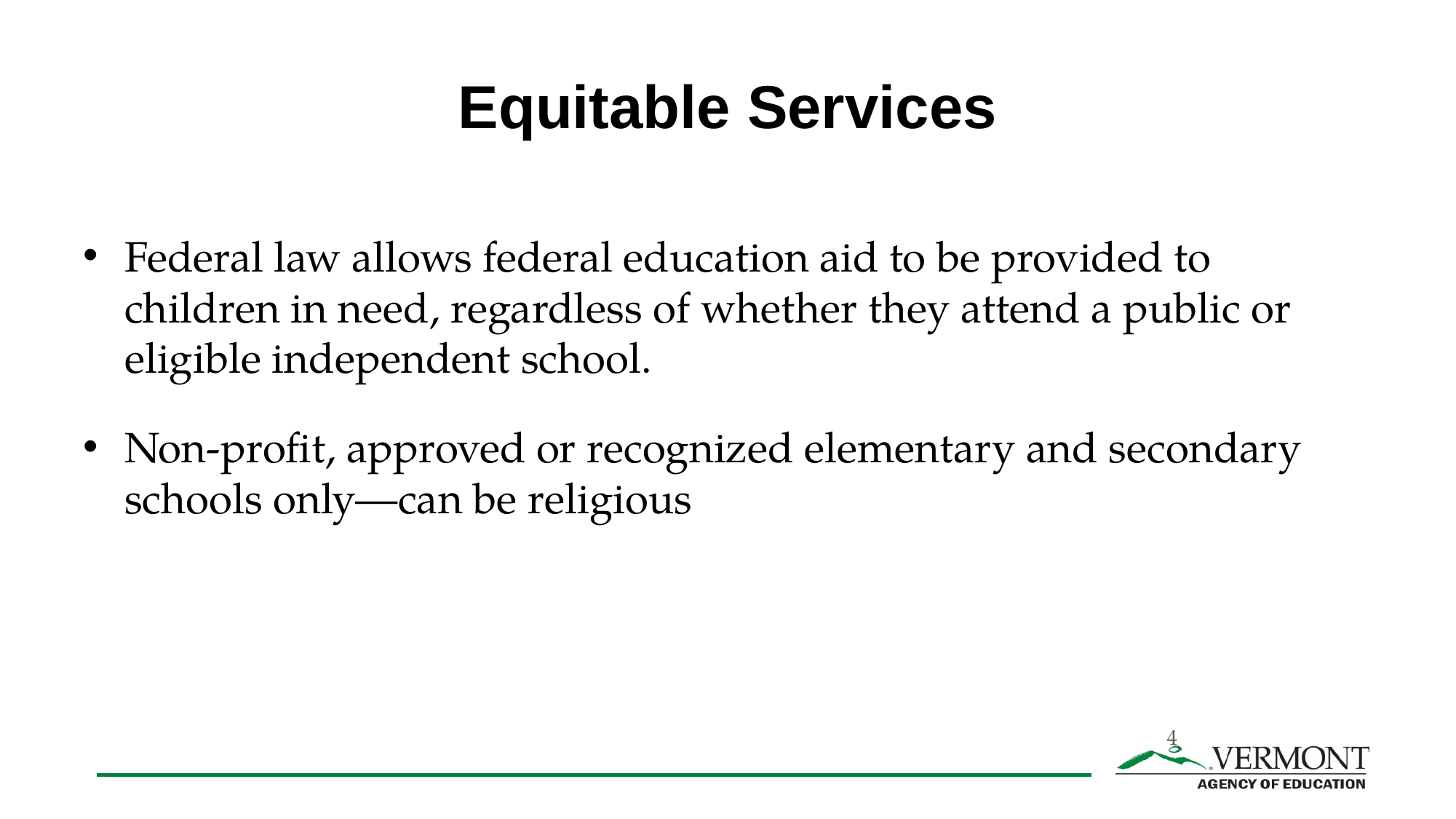

# Equitable Services
Federal law allows federal education aid to be provided to children in need, regardless of whether they attend a public or eligible independent school.

Non-profit, approved or recognized elementary and secondary schools only—can be religious

4